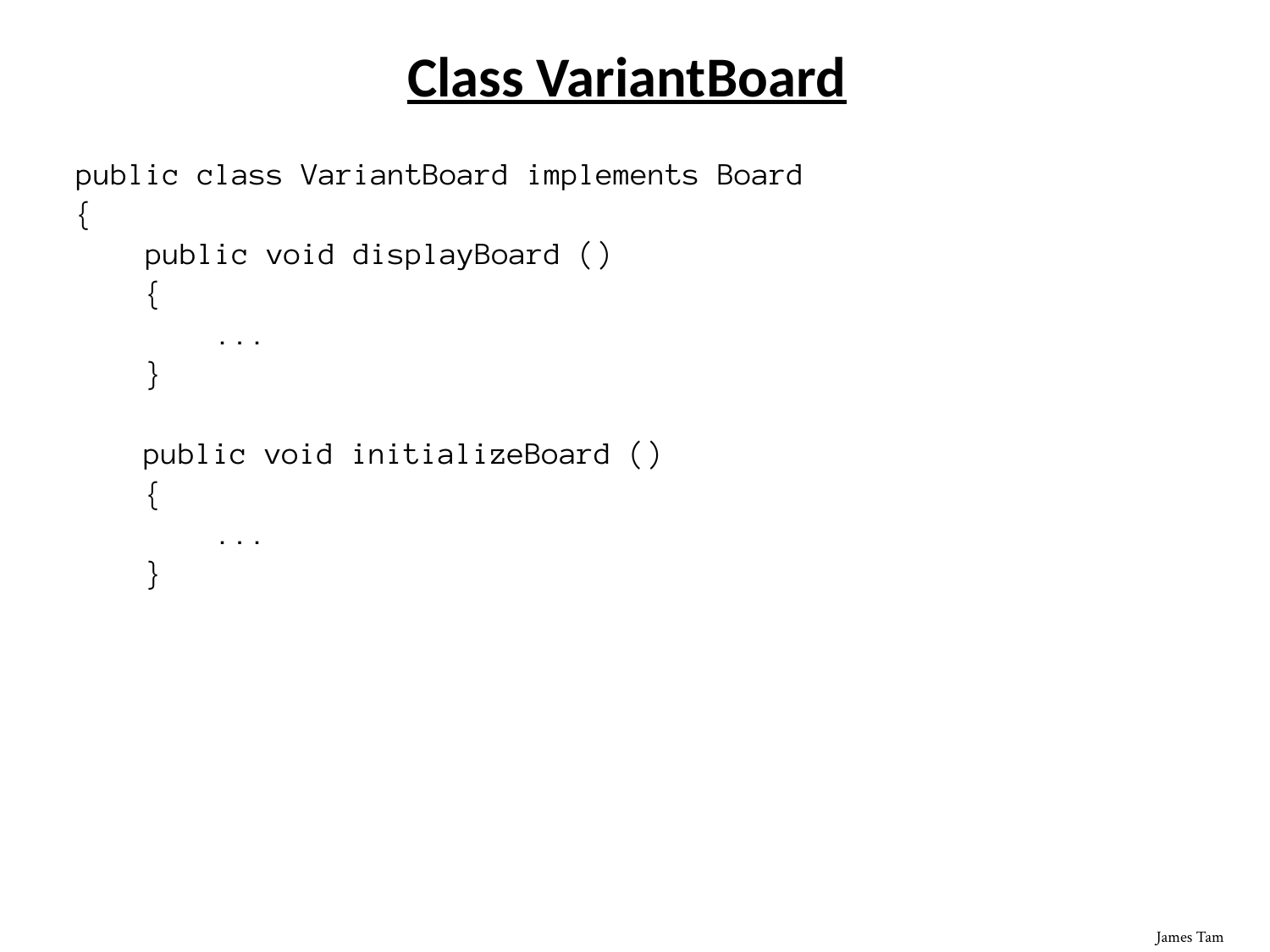

Class VariantBoard
public class VariantBoard implements Board
{
    public void displayBoard ()
    {
        ...
    }

	   public void initializeBoard ()
    {
        ...
    }